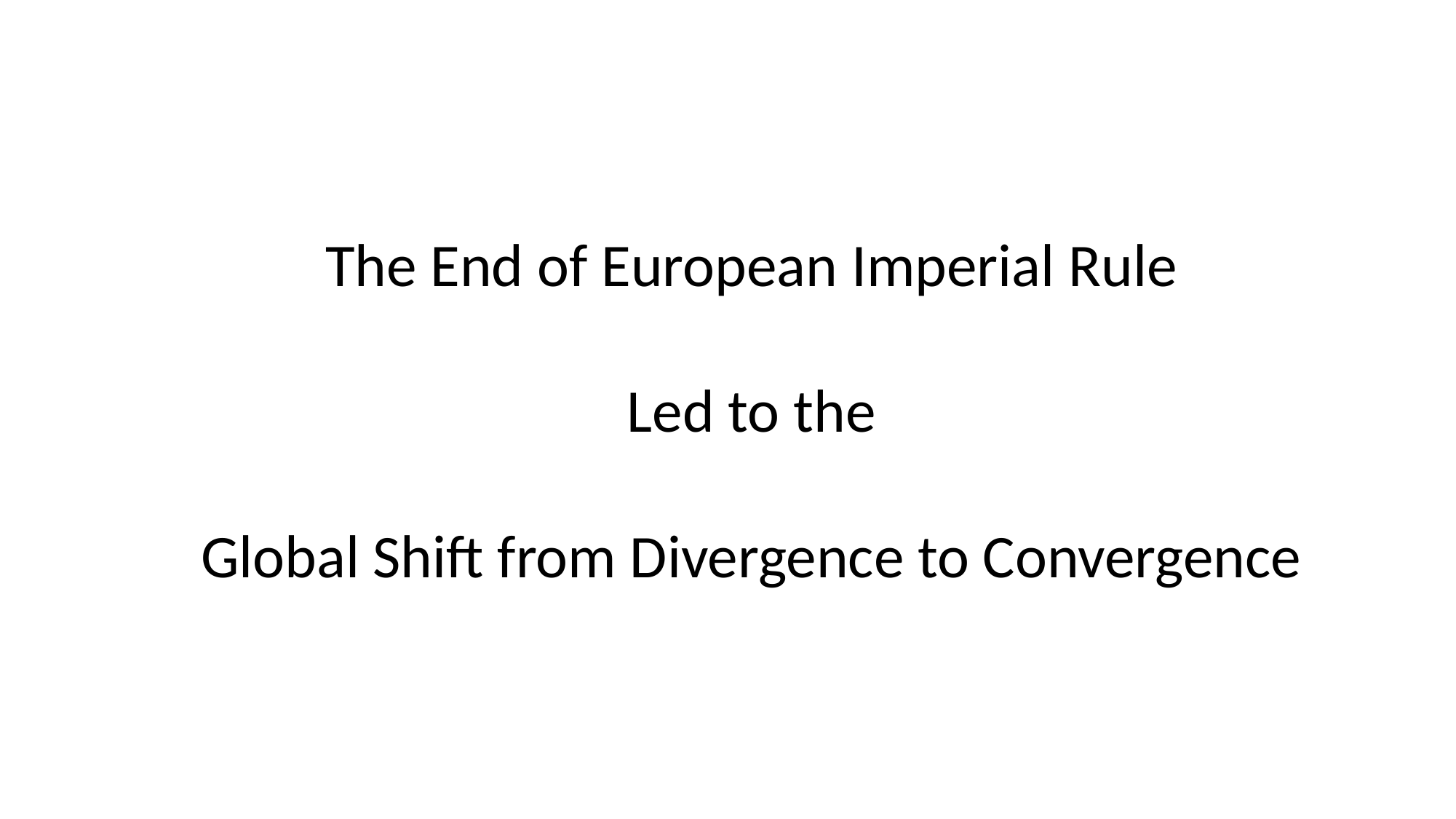

The End of European Imperial Rule

Led to the

Global Shift from Divergence to Convergence